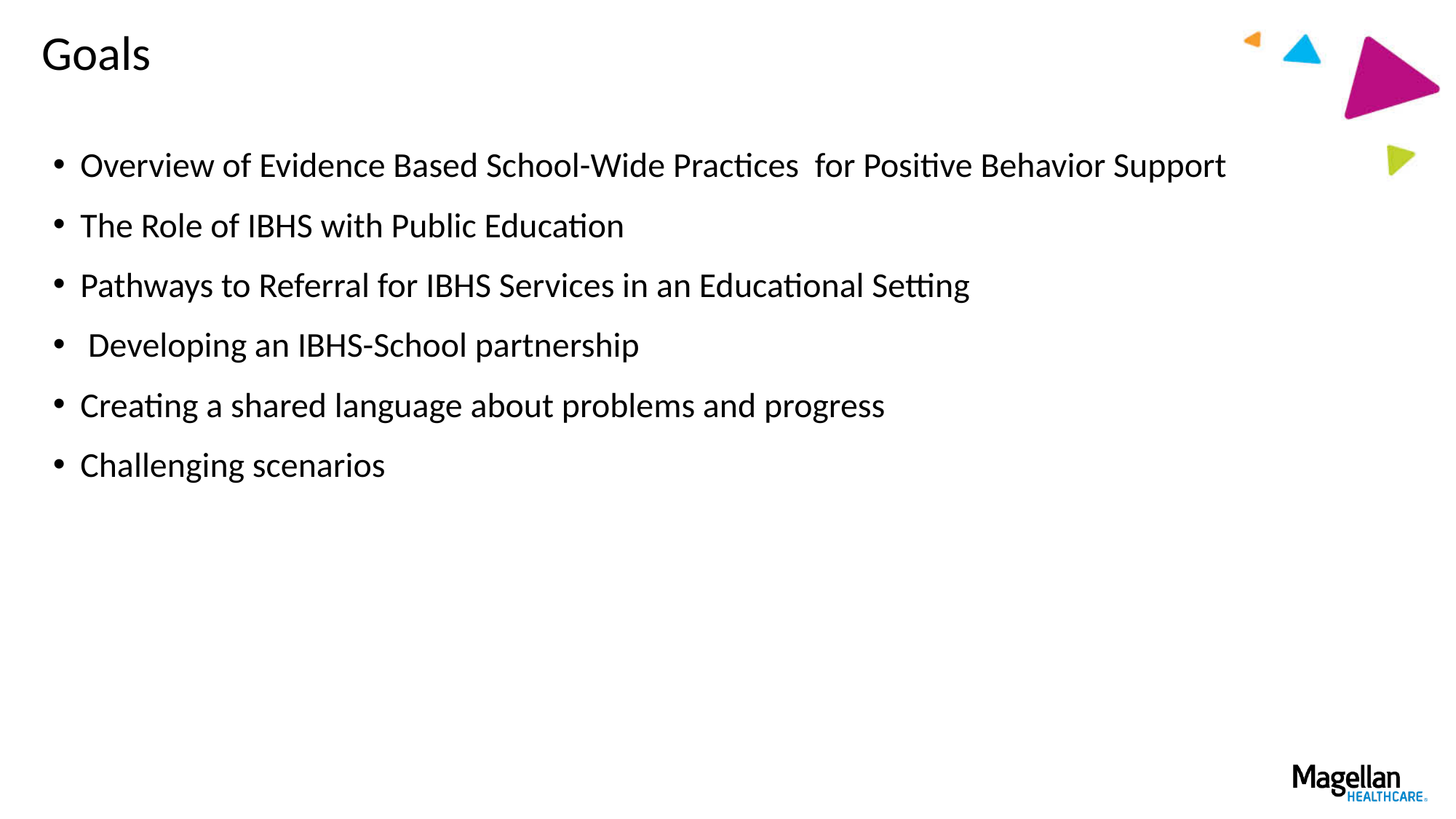

# Goals
Overview of Evidence Based School-Wide Practices  for Positive Behavior Support
The Role of IBHS with Public Education
Pathways to Referral for IBHS Services in an Educational Setting
 Developing an IBHS-School partnership
Creating a shared language about problems and progress
Challenging scenarios